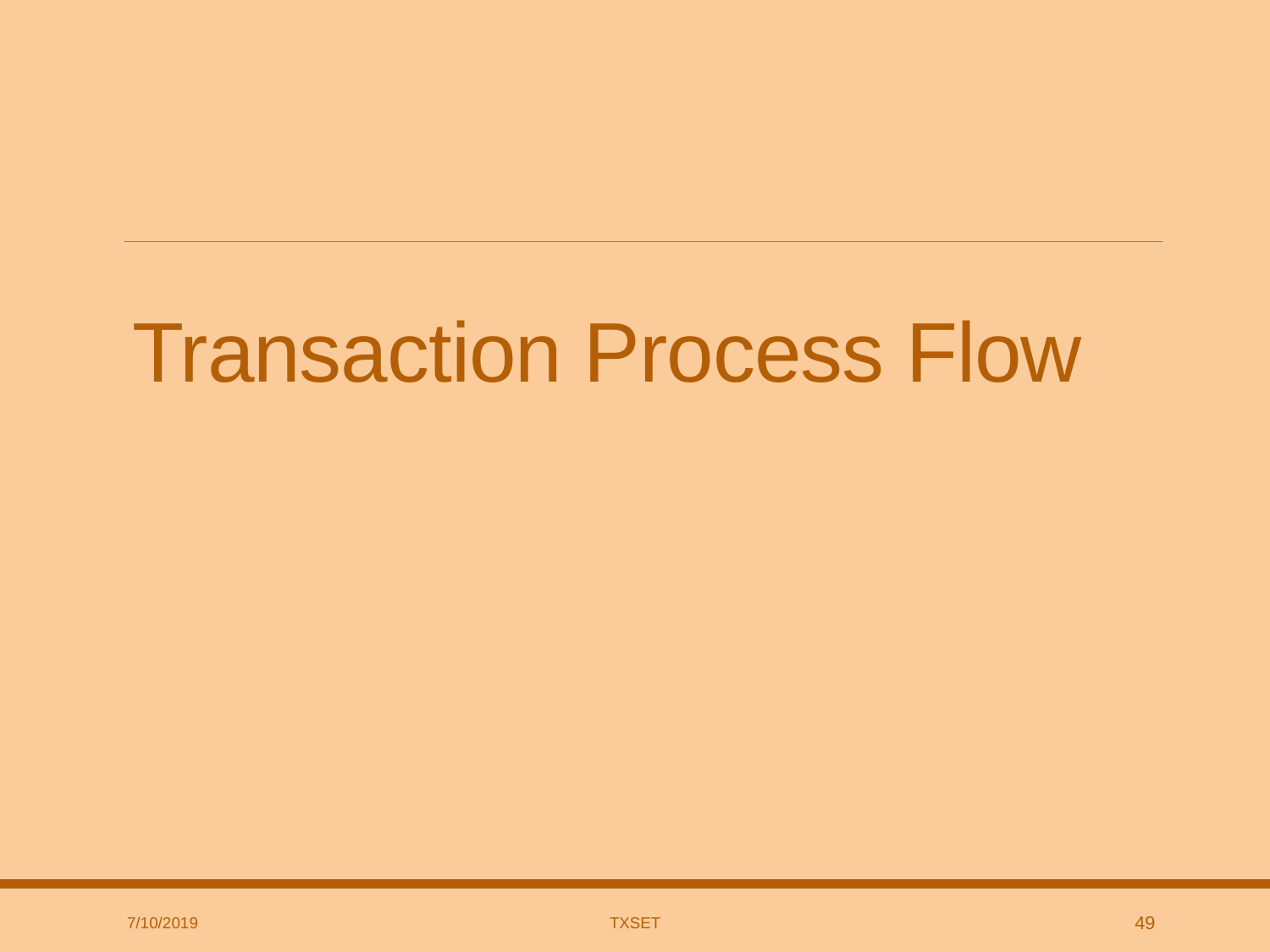

# Transaction Process Flow
7/10/2019
TxSET
49